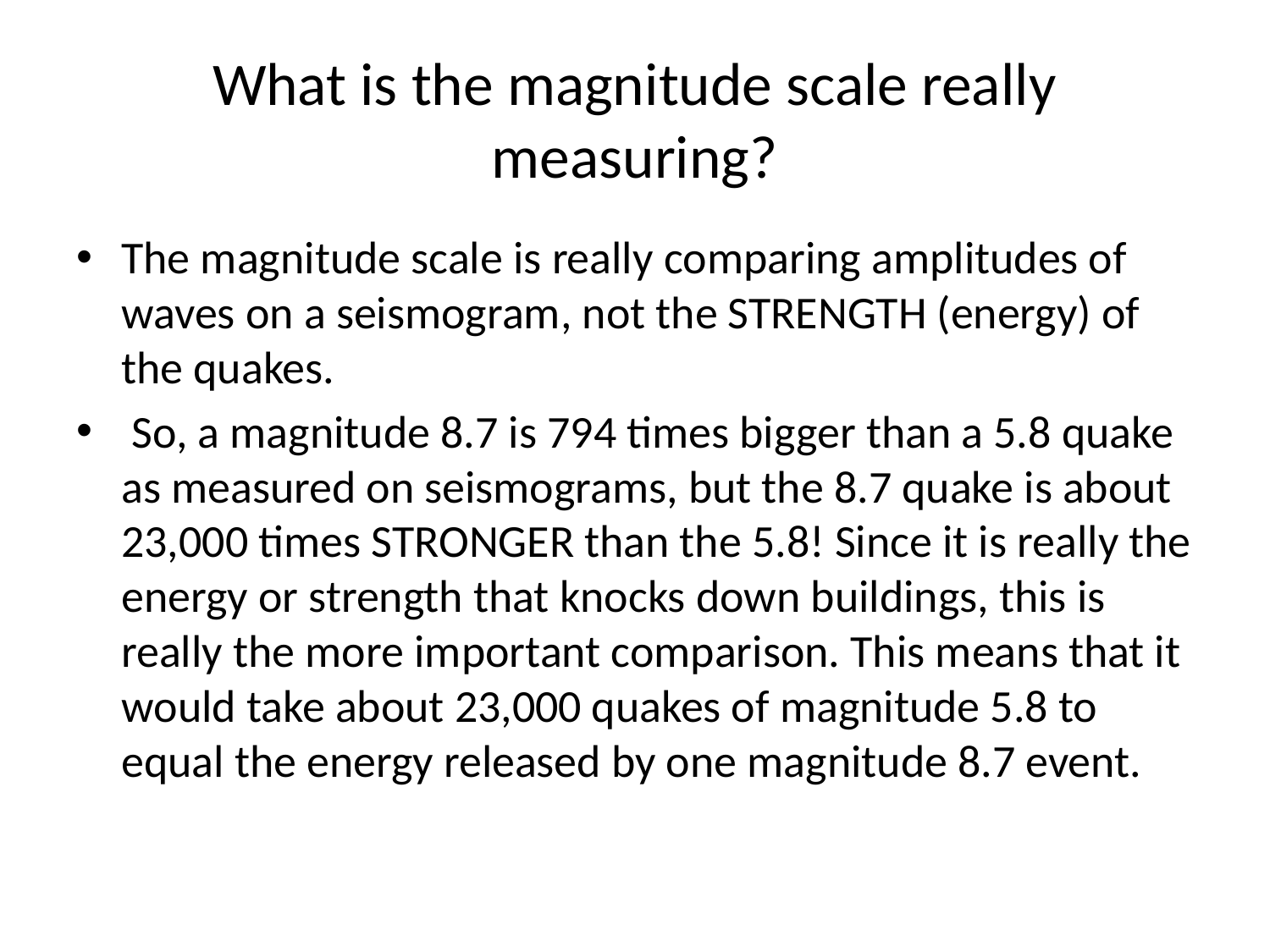

# What is the magnitude scale really measuring?
The magnitude scale is really comparing amplitudes of waves on a seismogram, not the STRENGTH (energy) of the quakes.
 So, a magnitude 8.7 is 794 times bigger than a 5.8 quake as measured on seismograms, but the 8.7 quake is about 23,000 times STRONGER than the 5.8! Since it is really the energy or strength that knocks down buildings, this is really the more important comparison. This means that it would take about 23,000 quakes of magnitude 5.8 to equal the energy released by one magnitude 8.7 event.